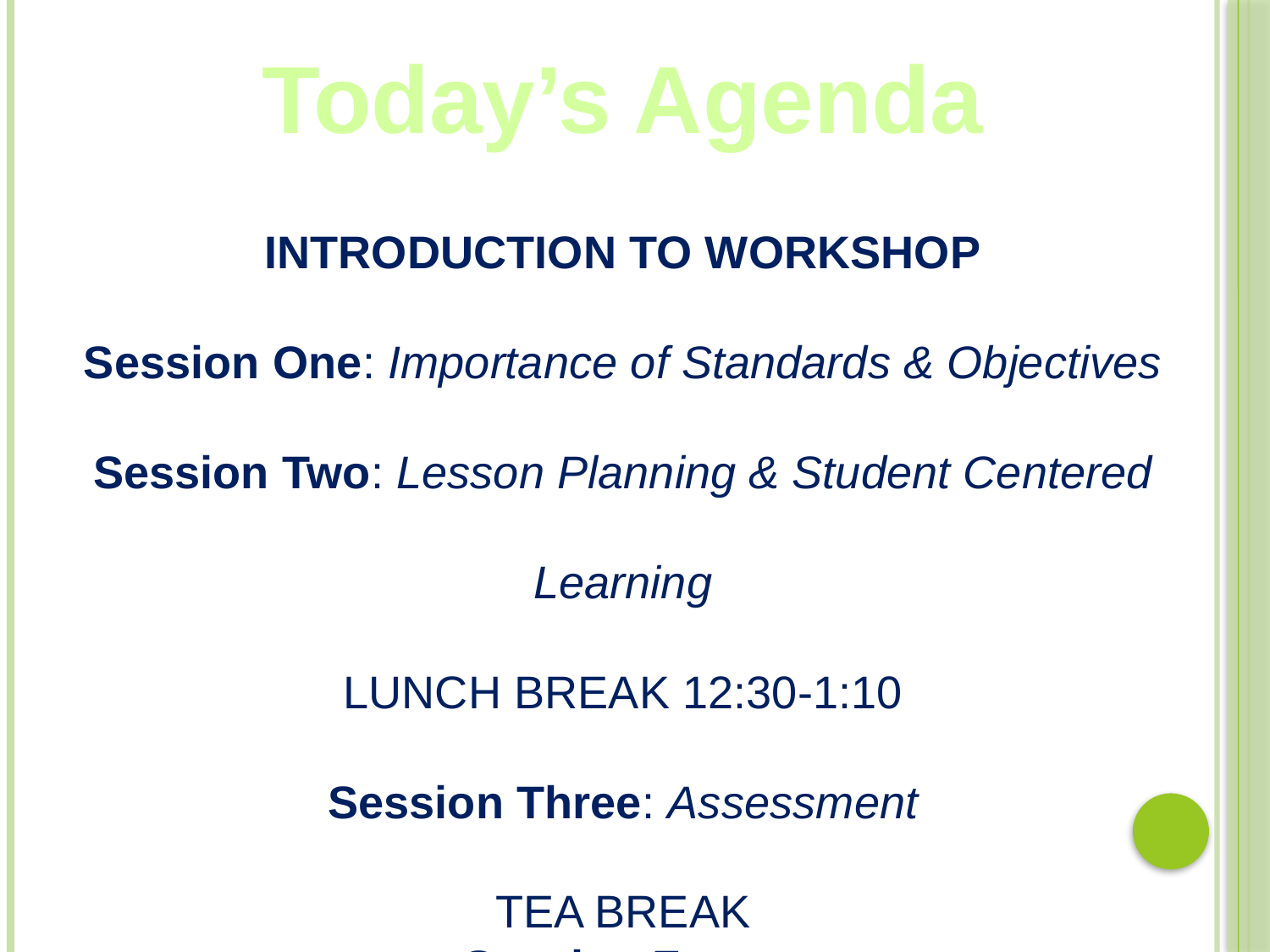

Today’s Agenda
INTRODUCTION TO WORKSHOP
Session One: Importance of Standards & Objectives
Session Two: Lesson Planning & Student Centered Learning
LUNCH BREAK 12:30-1:10
Session Three: Assessment
TEA BREAK
Session Four:
Curriculum Development : Putting It All Together